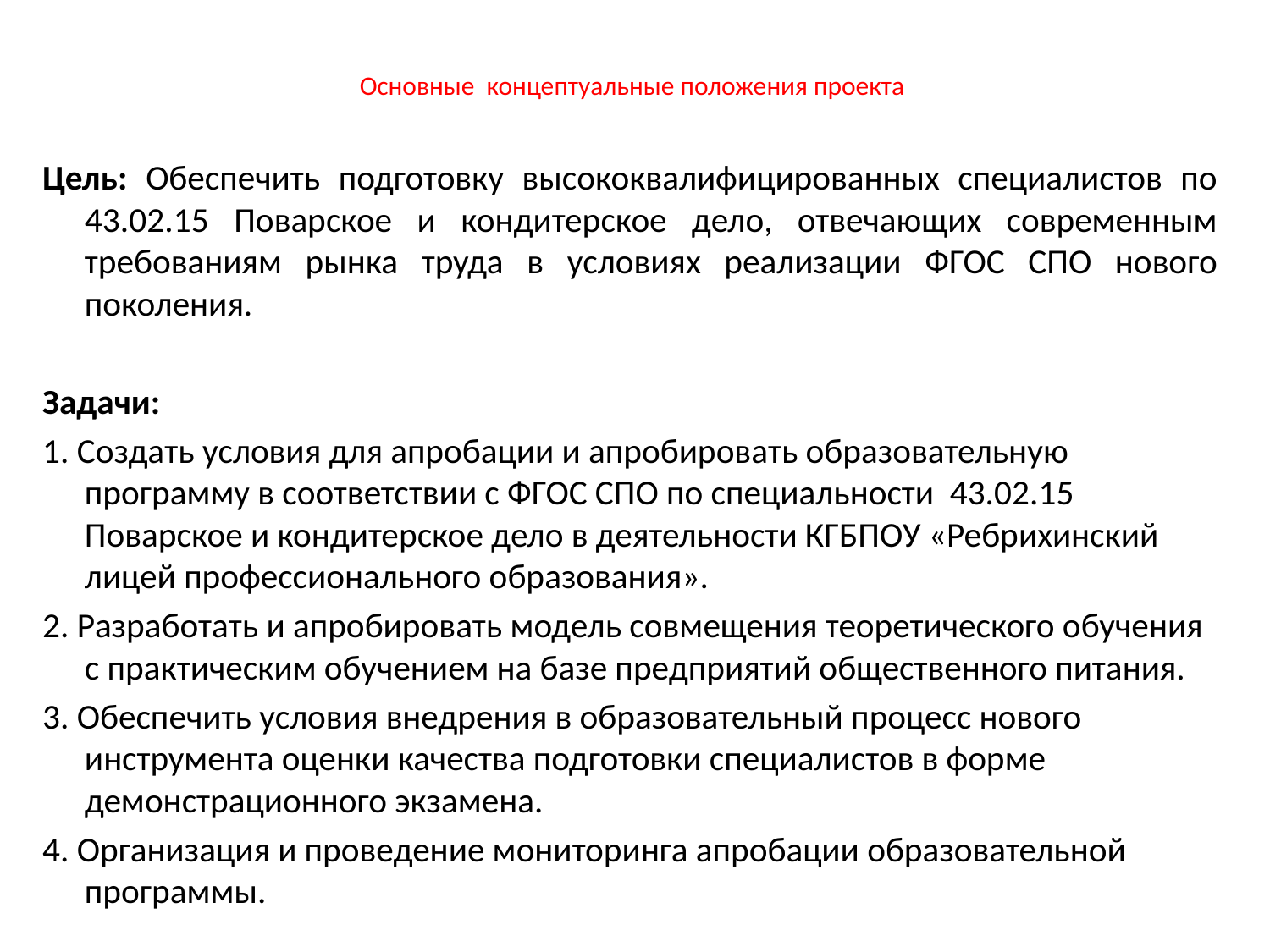

# Основные  концептуальные положения проекта
Цель: Обеспечить подготовку высококвалифицированных специалистов по 43.02.15 Поварское и кондитерское дело, отвечающих современным требованиям рынка труда в условиях реализации ФГОС СПО нового поколения.

Задачи:
1. Создать условия для апробации и апробировать образовательную программу в соответствии с ФГОС СПО по специальности  43.02.15 Поварское и кондитерское дело в деятельности КГБПОУ «Ребрихинский лицей профессионального образования».
2. Разработать и апробировать модель совмещения теоретического обучения с практическим обучением на базе предприятий общественного питания.
3. Обеспечить условия внедрения в образовательный процесс нового инструмента оценки качества подготовки специалистов в форме демонстрационного экзамена.
4. Организация и проведение мониторинга апробации образовательной программы.